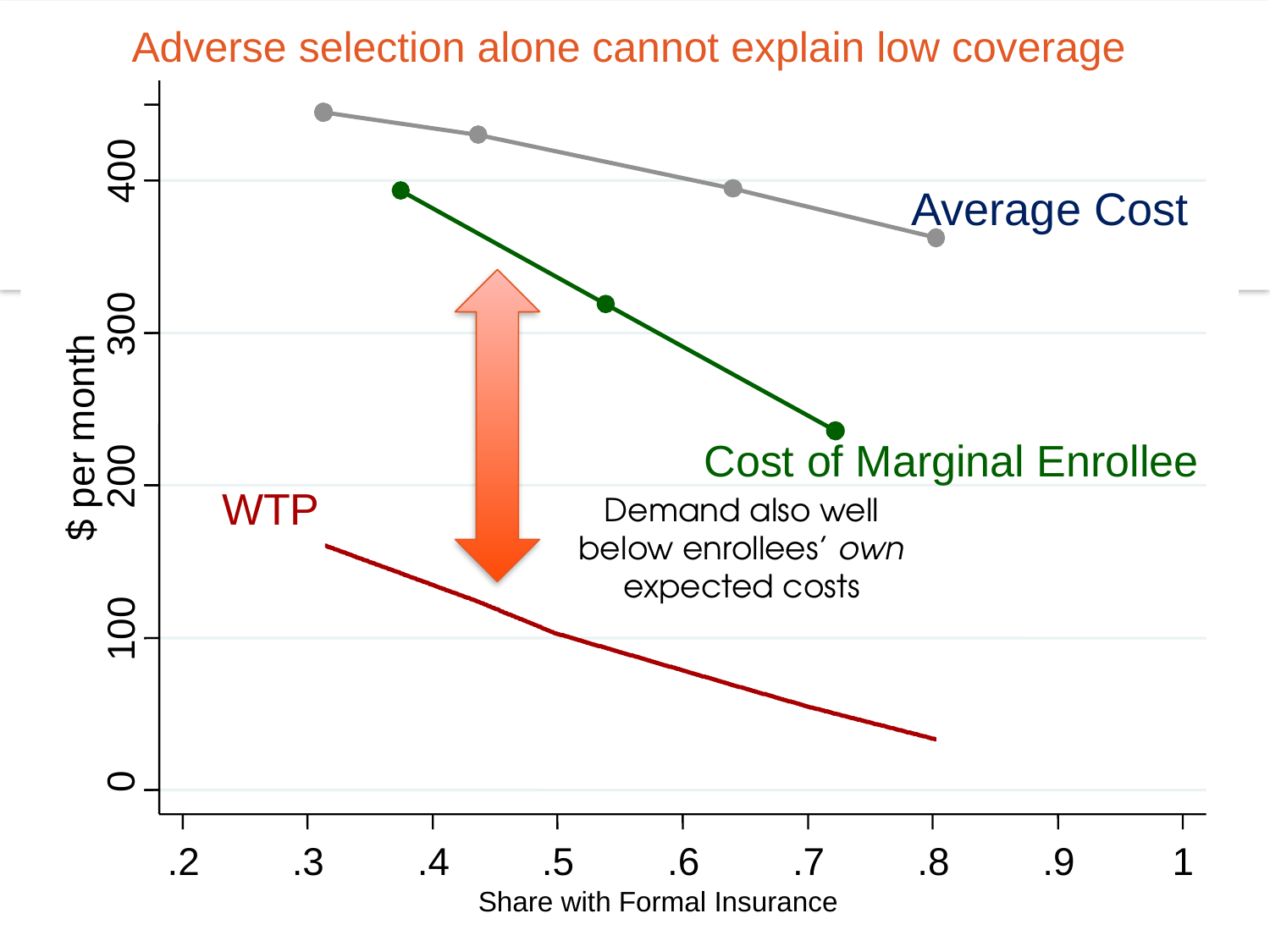

Adverse selection alone cannot explain low coverage

400
Average Cost

300

$ per month

Cost of Marginal Enrollee
200
WTP
Demand also well below enrollees’ own expected costs

100

0

.2
.3
.4
.5
.6
.7
.8
.9
1
Share with Formal Insurance